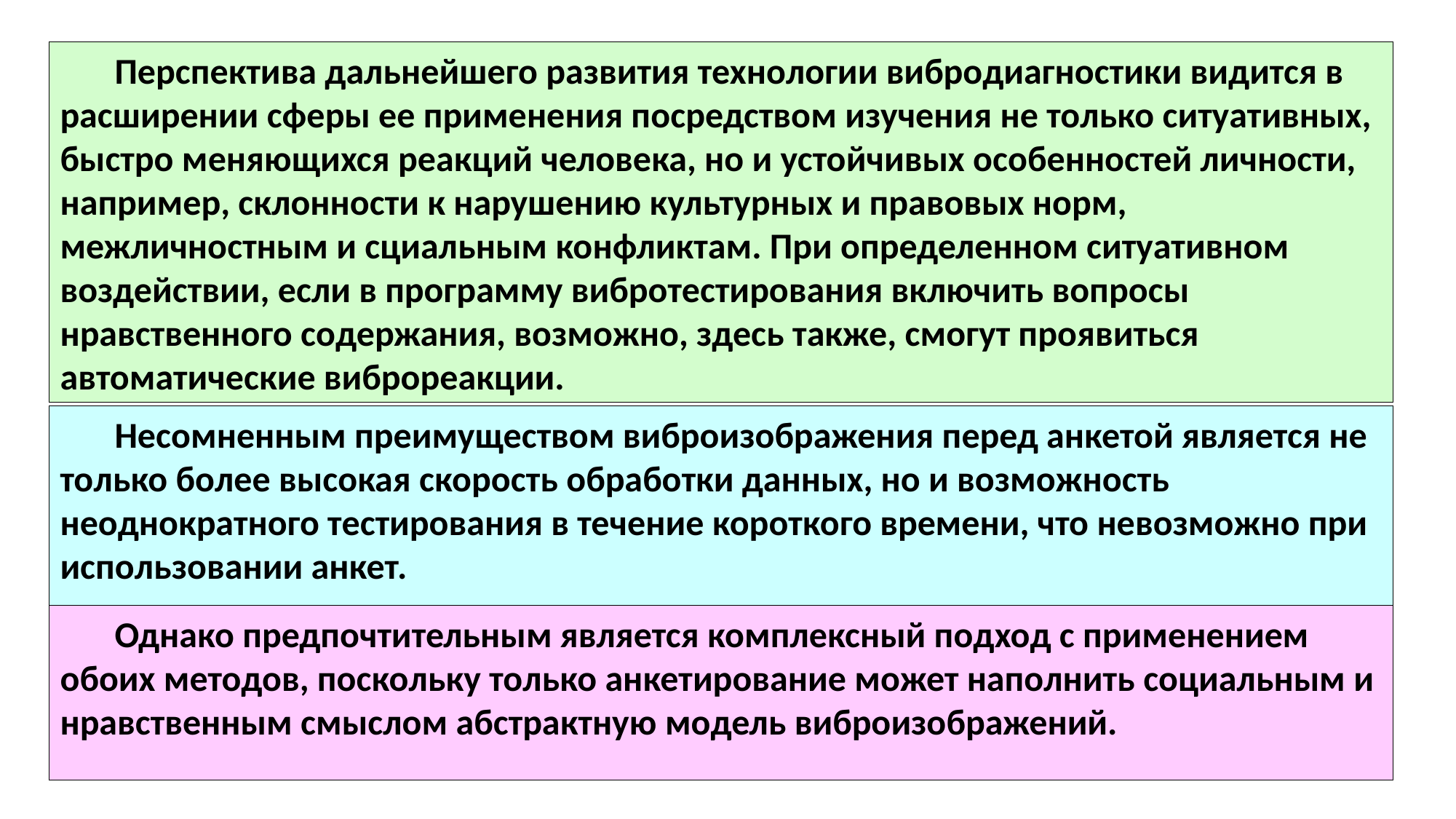

Перспектива дальнейшего развития технологии вибродиагностики видится в расширении сферы ее применения посредством изучения не только ситуативных, быстро меняющихся реакций человека, но и устойчивых особенностей личности, например, склонности к нарушению культурных и правовых норм, межличностным и сциальным конфликтам. При определенном ситуативном воздействии, если в программу вибротестирования включить вопросы нравственного содержания, возможно, здесь также, смогут проявиться автоматические виброреакции.
Несомненным преимуществом виброизображения перед анкетой является не только более высокая скорость обработки данных, но и возможность неоднократного тестирования в течение короткого времени, что невозможно при использовании анкет.

Однако предпочтительным является комплексный подход с применением обоих методов, поскольку только анкетирование может наполнить социальным и нравственным смыслом абстрактную модель виброизображений.